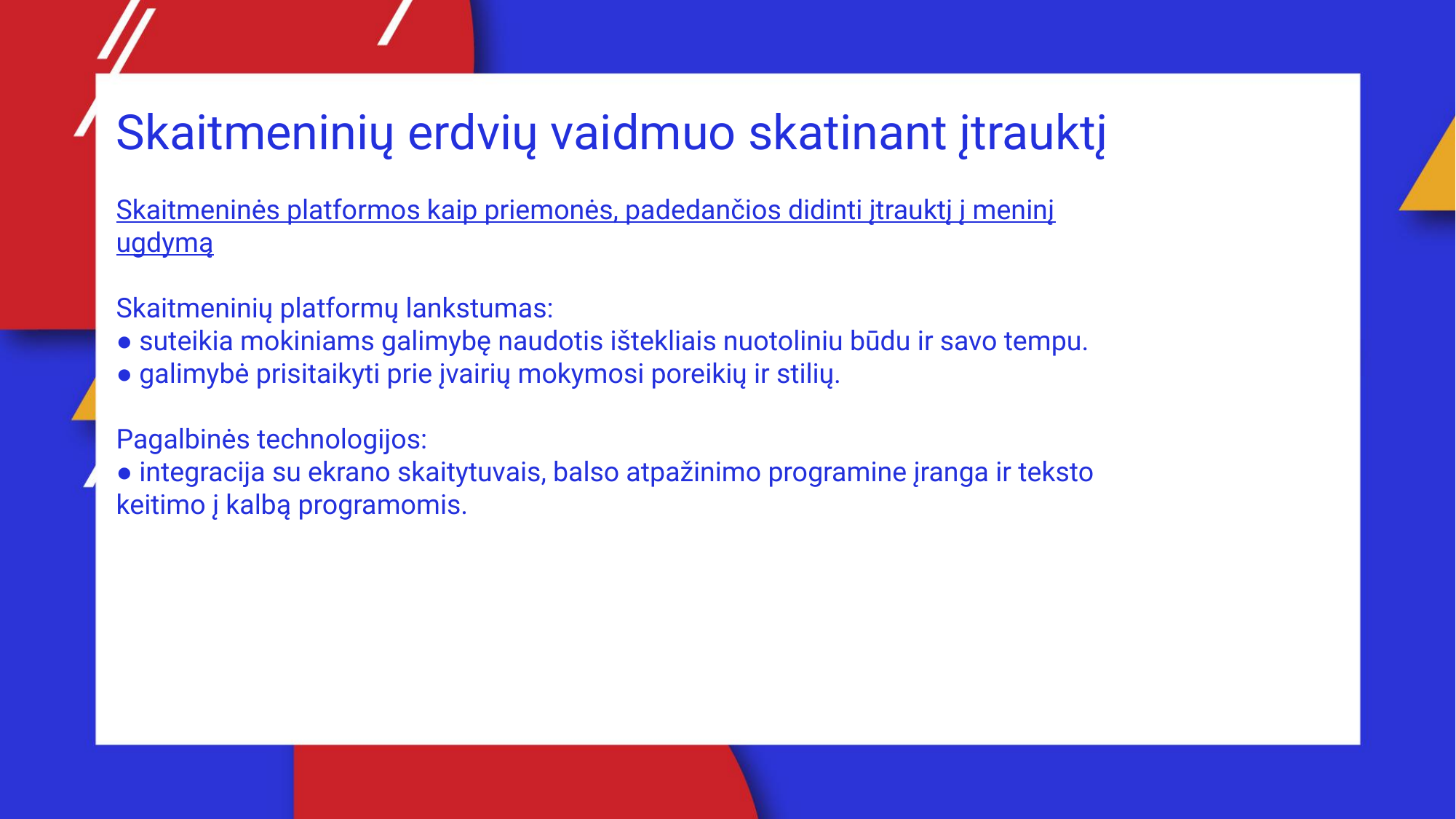

Skaitmeninių erdvių vaidmuo skatinant įtrauktį

Skaitmeninės platformos kaip priemonės, padedančios didinti įtrauktį į meninį ugdymą

Skaitmeninių platformų lankstumas:
● suteikia mokiniams galimybę naudotis ištekliais nuotoliniu būdu ir savo tempu.
● galimybė prisitaikyti prie įvairių mokymosi poreikių ir stilių.

Pagalbinės technologijos:
● integracija su ekrano skaitytuvais, balso atpažinimo programine įranga ir teksto keitimo į kalbą programomis.